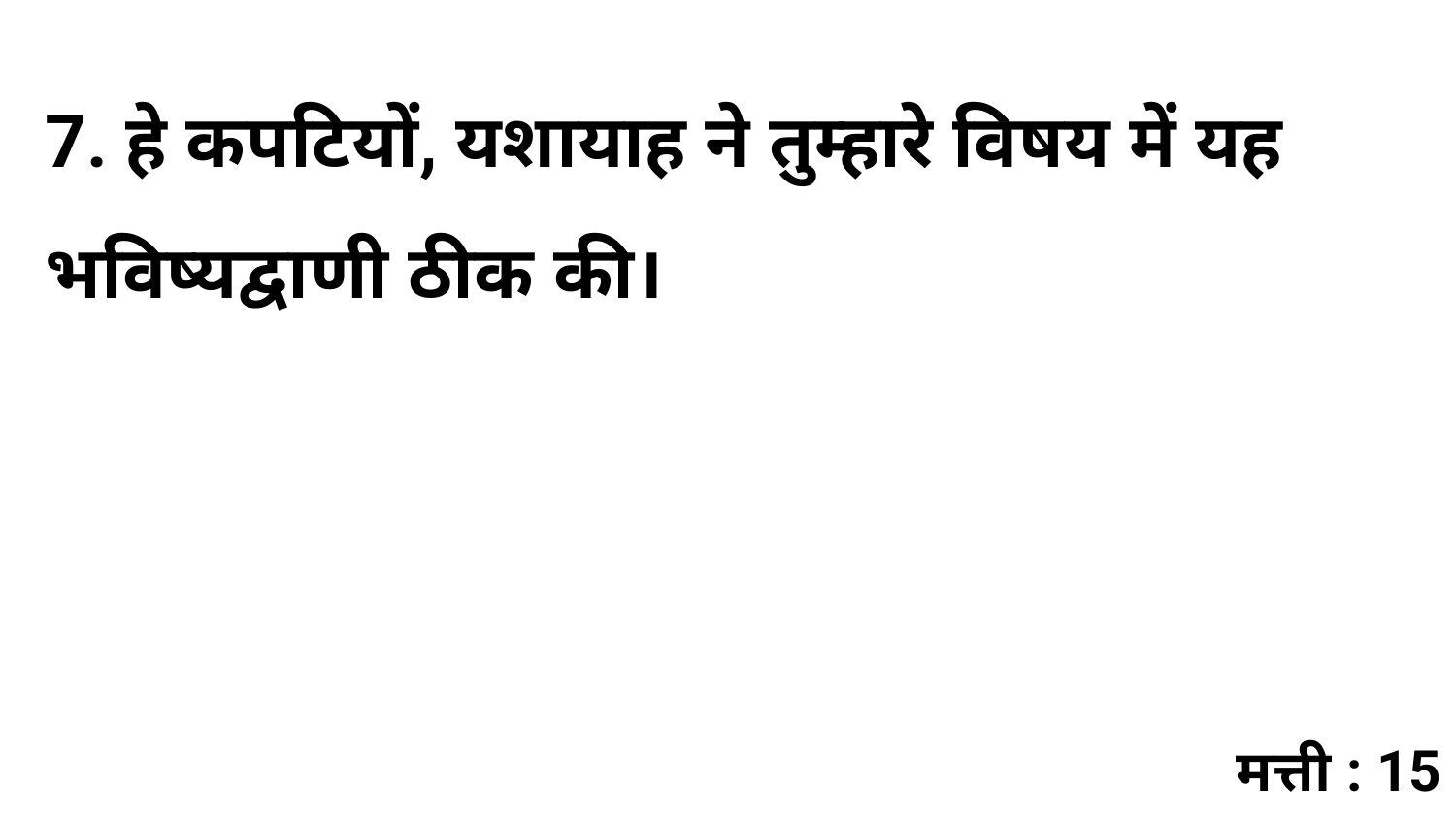

7. हे कपटियों, यशायाह ने तुम्हारे विषय में यह भविष्यद्वाणी ठीक की।
मत्ती : 15